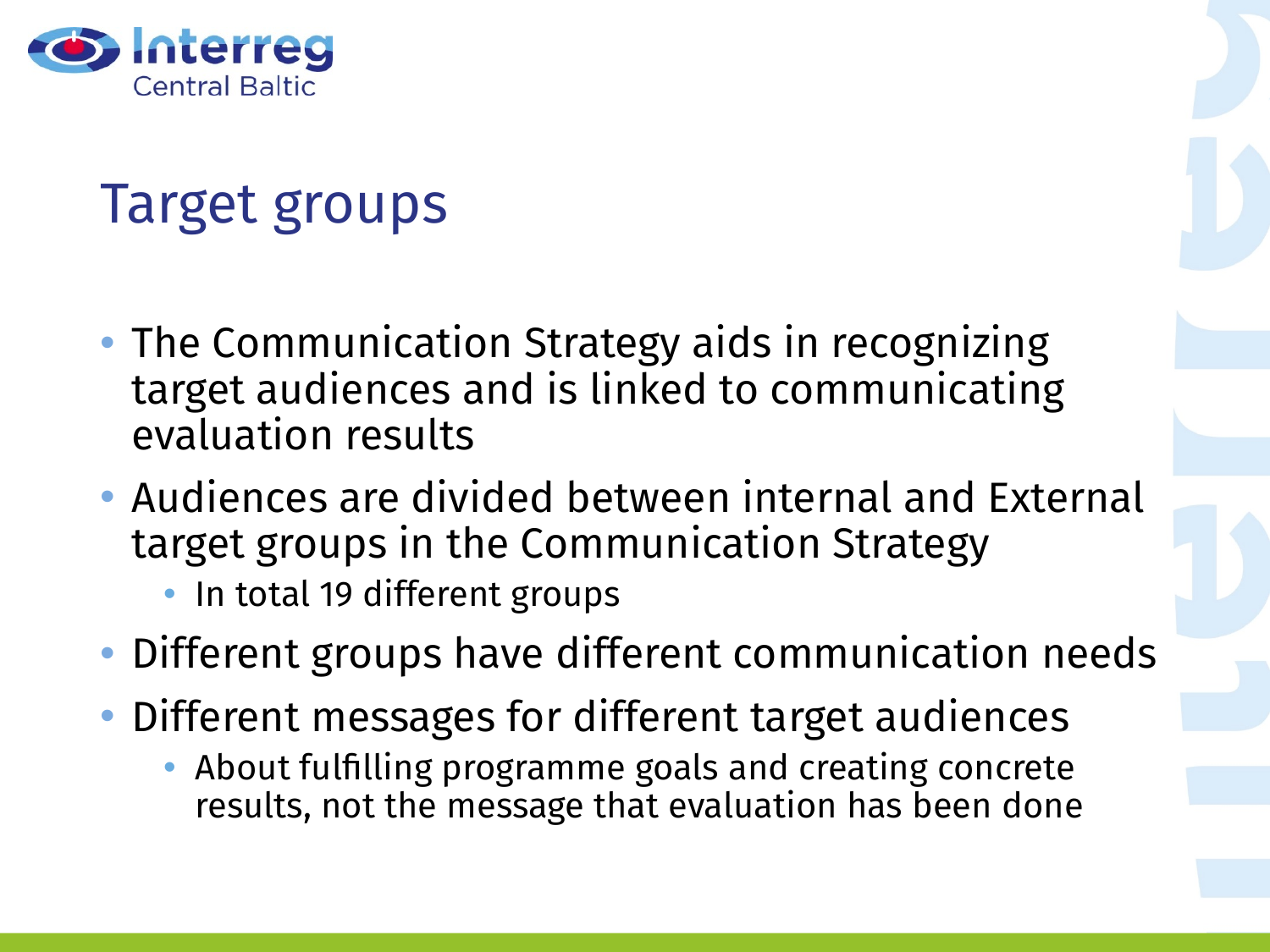

# Target groups
The Communication Strategy aids in recognizing target audiences and is linked to communicating evaluation results
Audiences are divided between internal and External target groups in the Communication Strategy
In total 19 different groups
Different groups have different communication needs
Different messages for different target audiences
About fulfilling programme goals and creating concrete results, not the message that evaluation has been done